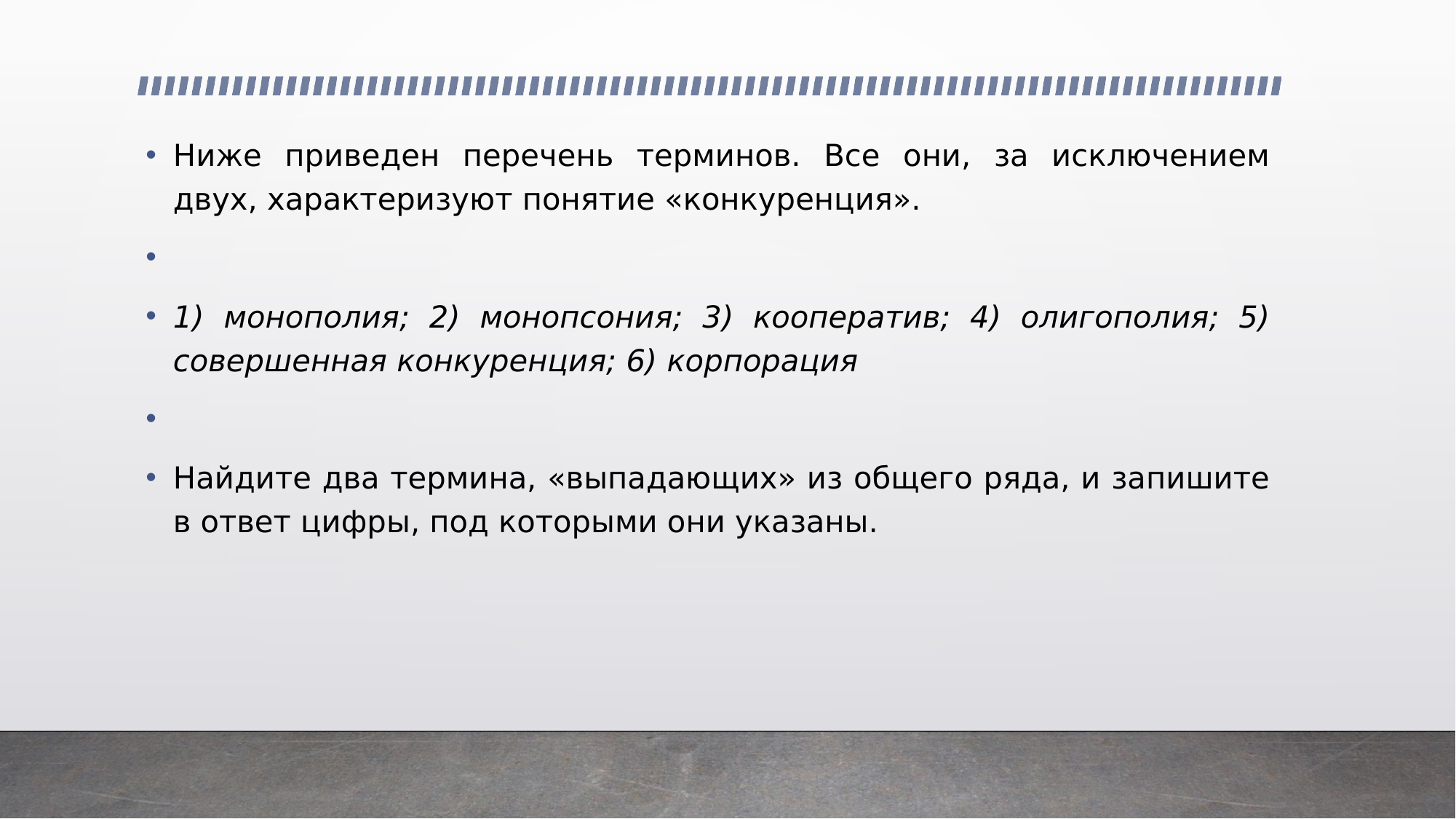

Ниже приведен перечень терминов. Все они, за исключением двух, характеризуют понятие «конкуренция».

1) монополия; 2) монопсония; 3) кооператив; 4) олигополия; 5) совершенная конкуренция; 6) корпорация

Найдите два термина, «выпадающих» из общего ряда, и запишите в ответ цифры, под которыми они указаны.